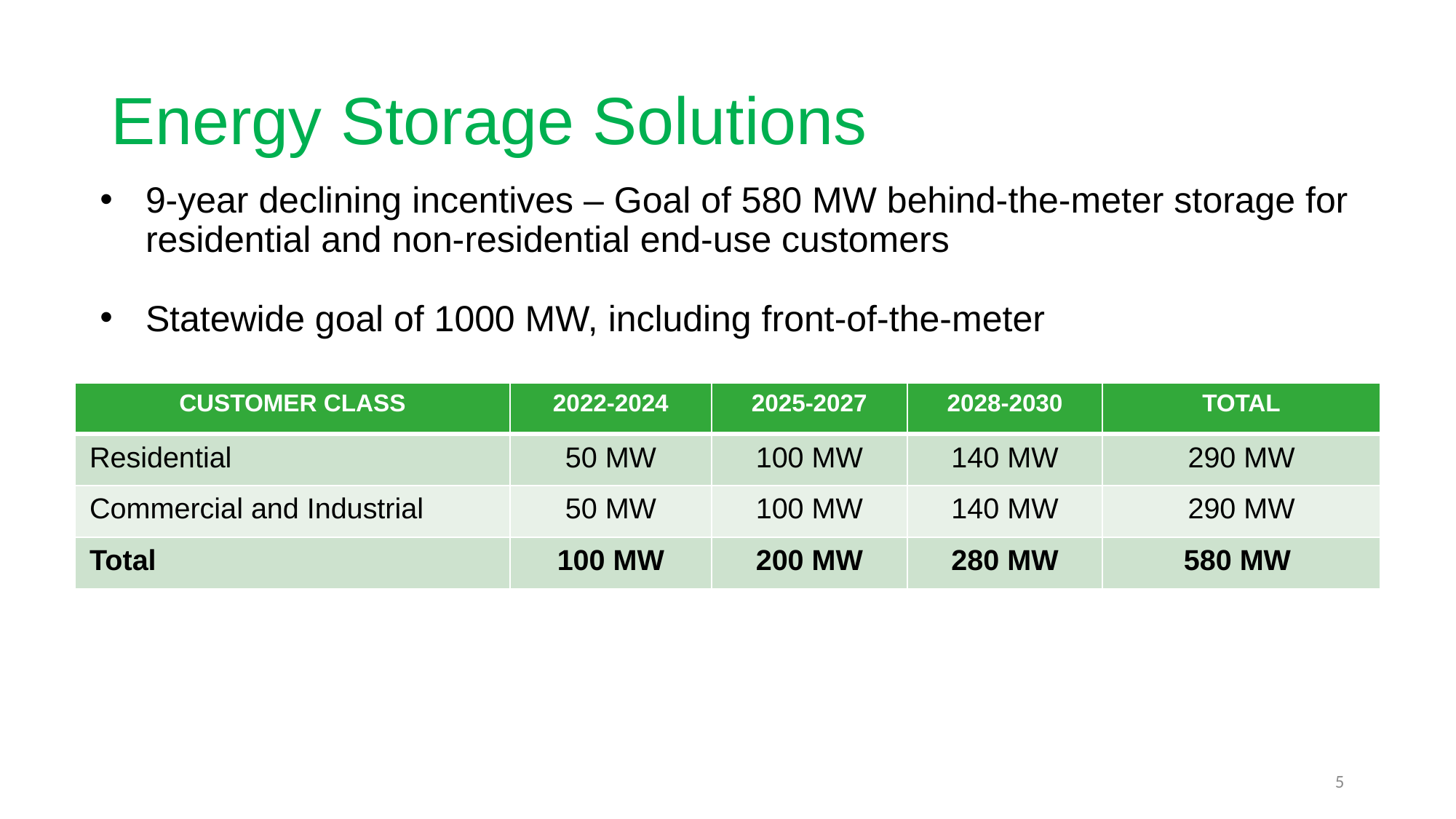

# Energy Storage Solutions
9-year declining incentives – Goal of 580 MW behind-the-meter storage for residential and non-residential end-use customers
Statewide goal of 1000 MW, including front-of-the-meter
| CUSTOMER CLASS​ | 2022-2024​ | 2025-2027​ | 2028-2030​ | TOTAL​ |
| --- | --- | --- | --- | --- |
| Residential​ | 50 MW​ | 100 MW​ | 140 MW​ | 290 MW​ |
| Commercial and Industrial​ | 50 MW​ | 100 MW​ | 140 MW​ | 290 MW​ |
| Total​ | 100 MW​ | 200 MW​ | 280 MW​ | 580 MW ​ |

5